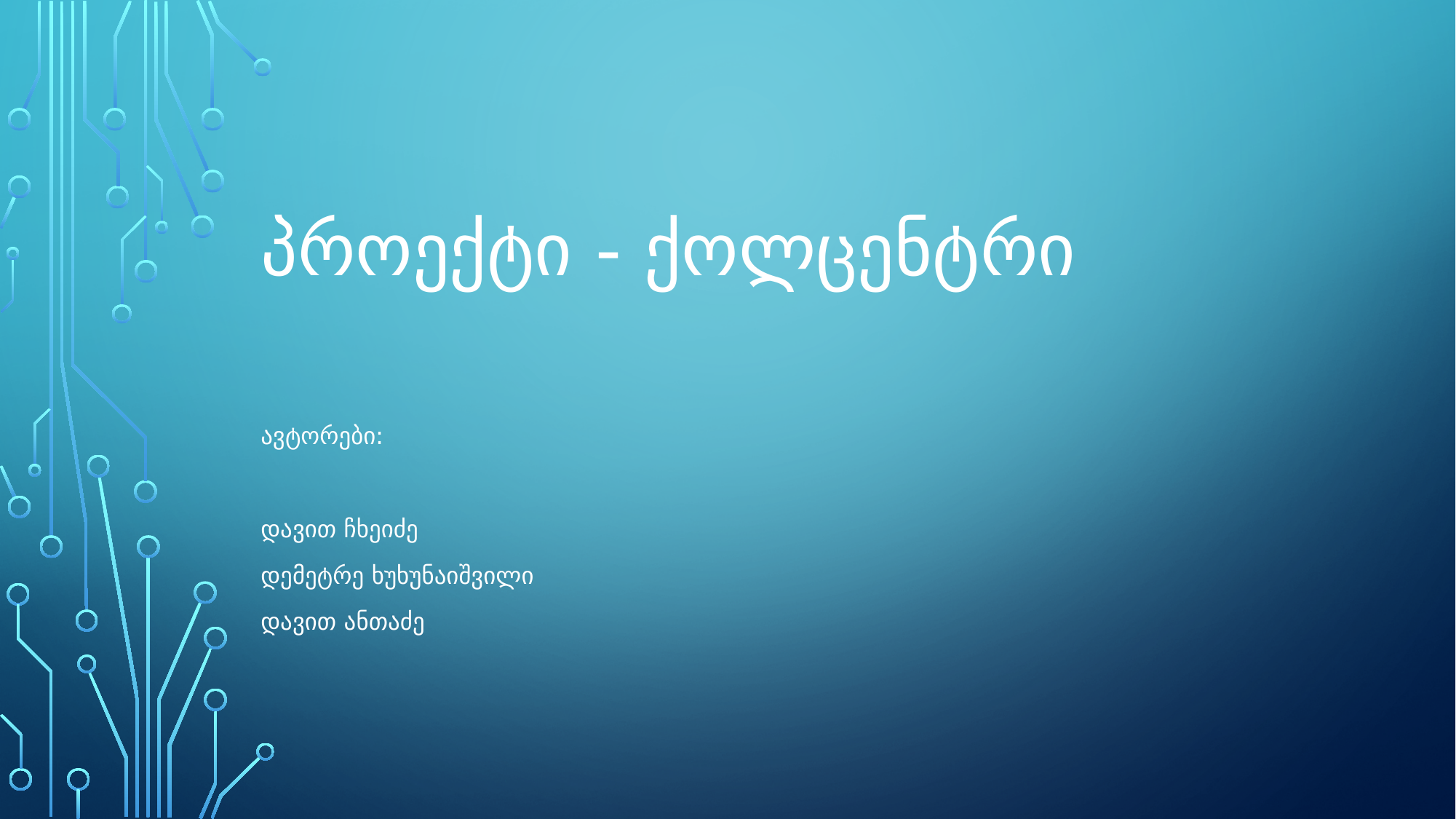

# პროექტი - ქოლცენტრი
  ავტორები:

  დავით ჩხეიძე
  დემეტრე ხუხუნაიშვილი
  დავით ანთაძე